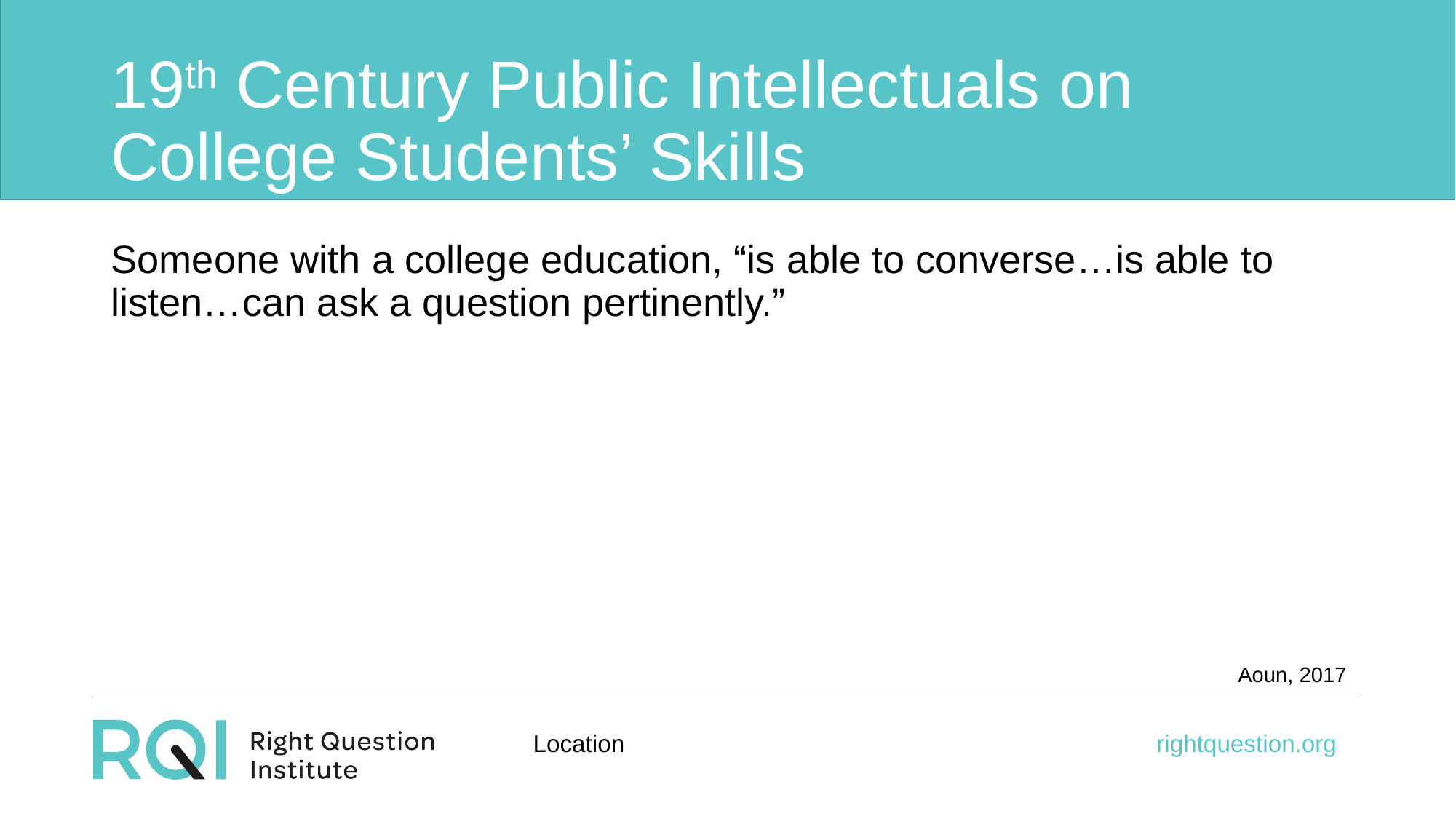

# 19th Century Public Intellectuals on College Students’ Skills
Someone with a college education, “is able to converse…is able to listen…can ask a question pertinently.”
Aoun, 2017